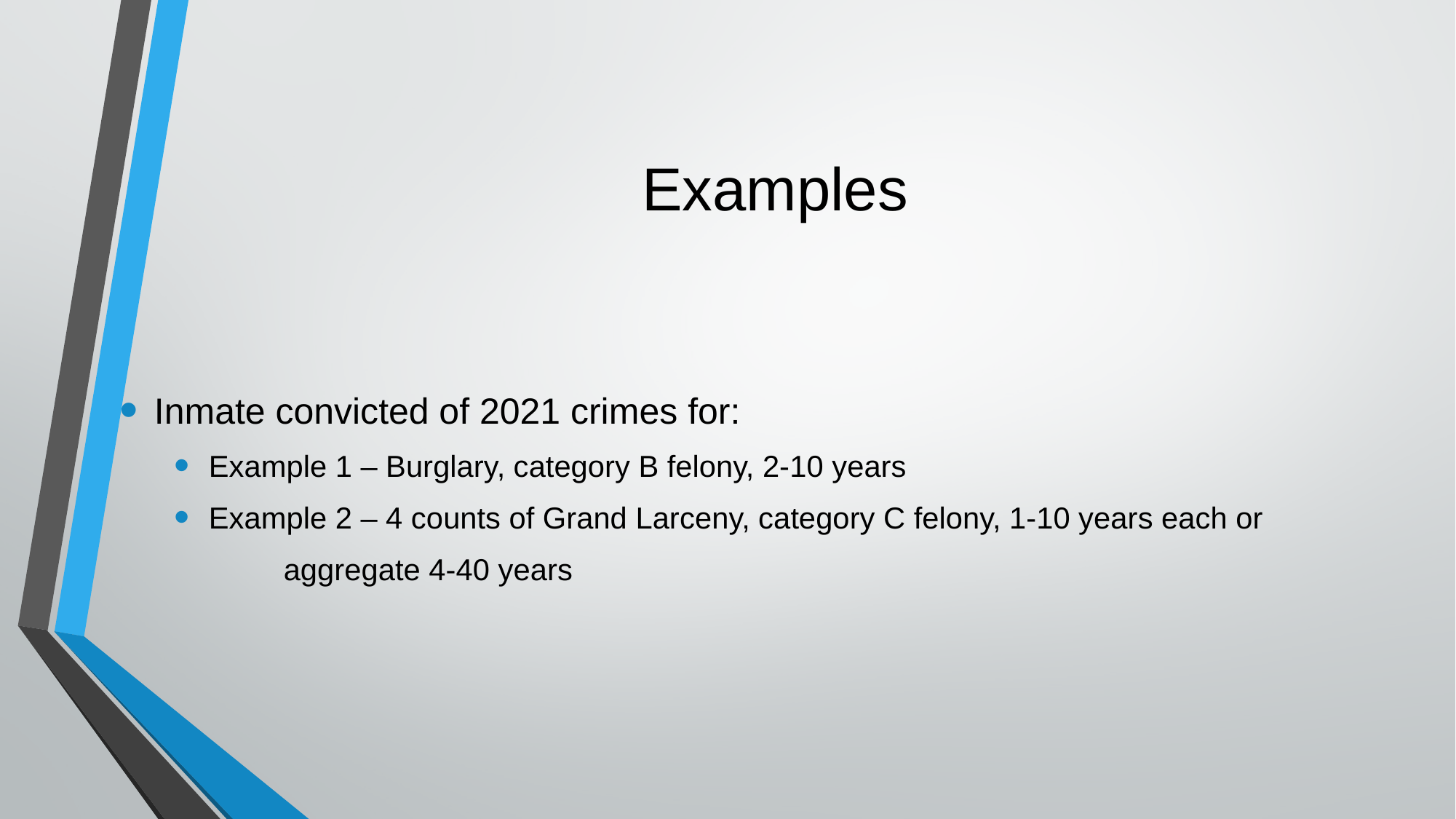

# Examples
Inmate convicted of 2021 crimes for:
Example 1 – Burglary, category B felony, 2-10 years
Example 2 – 4 counts of Grand Larceny, category C felony, 1-10 years each or
	aggregate 4-40 years